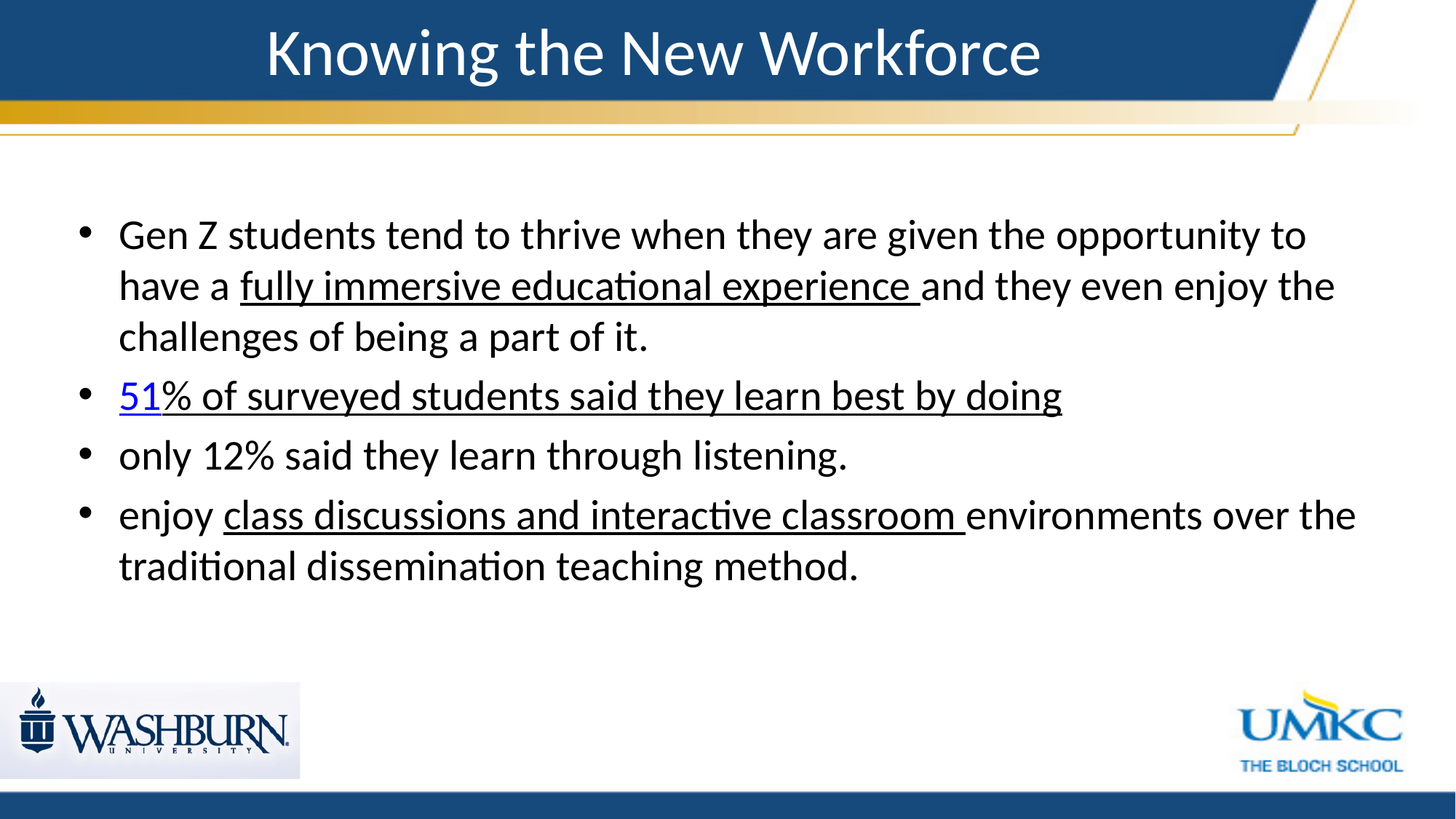

# Knowing the New Workforce
Gen Z students tend to thrive when they are given the opportunity to have a fully immersive educational experience and they even enjoy the challenges of being a part of it.
51% of surveyed students said they learn best by doing
only 12% said they learn through listening.
enjoy class discussions and interactive classroom environments over the traditional dissemination teaching method.